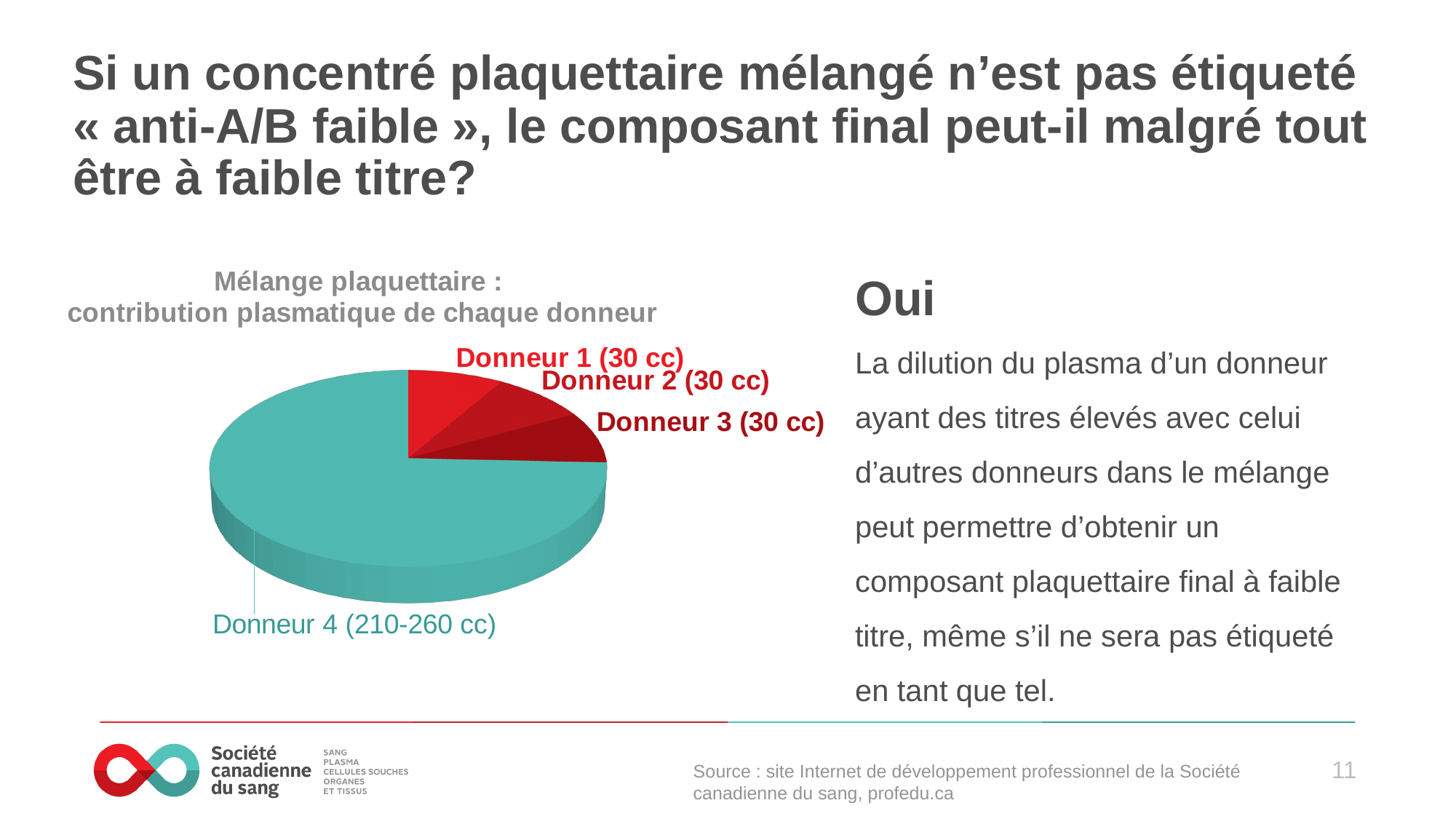

# Si un concentré plaquettaire mélangé n’est pas étiqueté « anti-A/B faible », le composant final peut-il malgré tout être à faible titre?
Oui
La dilution du plasma d’un donneur ayant des titres élevés avec celui d’autres donneurs dans le mélange peut permettre d’obtenir un composant plaquettaire final à faible titre, même s’il ne sera pas étiqueté en tant que tel.

[unsupported chart]

Source : site Internet de développement professionnel de la Société canadienne du sang, profedu.ca